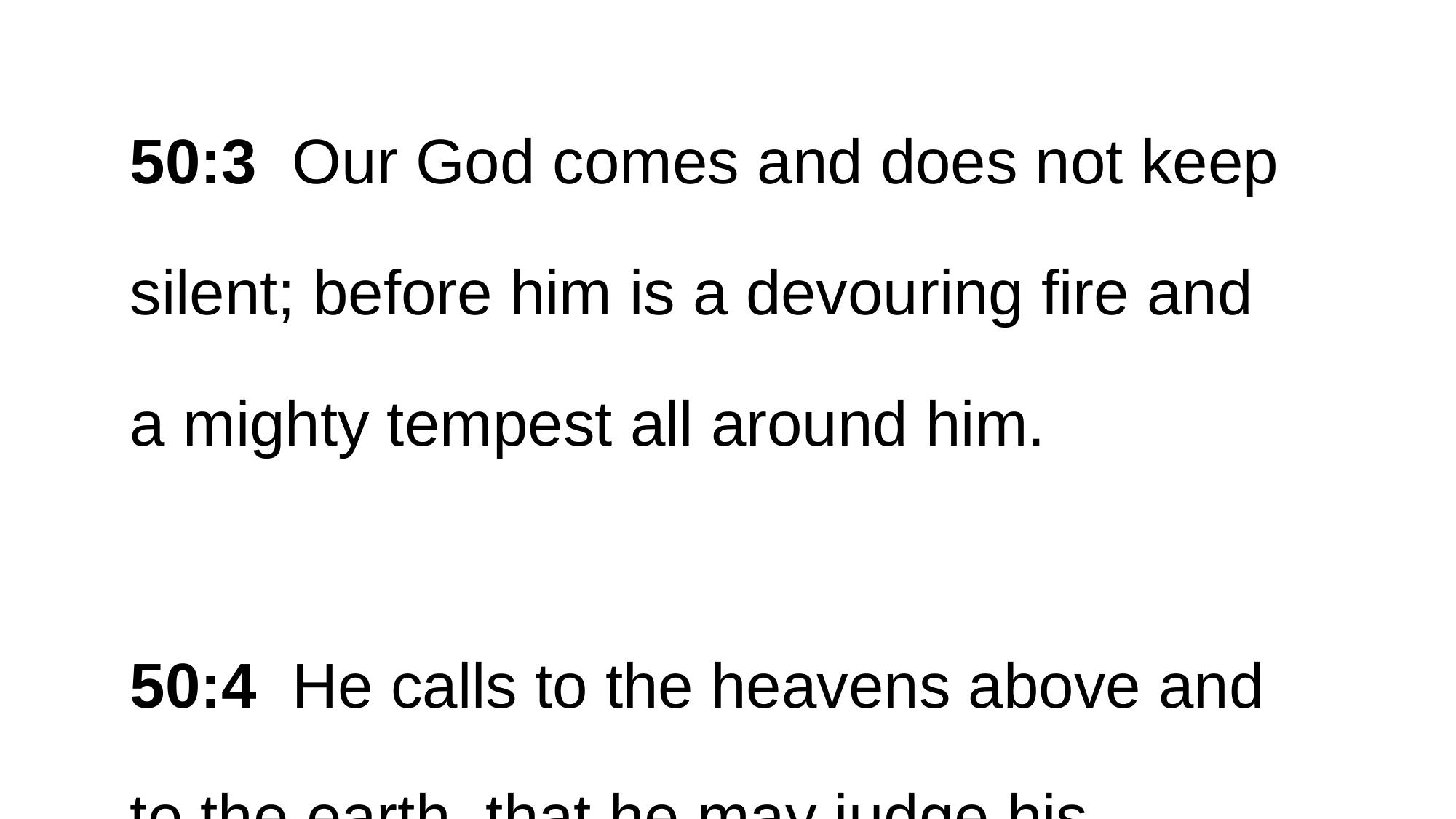

50:3  Our God comes and does not keep
silent; before him is a devouring fire and
a mighty tempest all around him.

50:4  He calls to the heavens above and
to the earth, that he may judge his